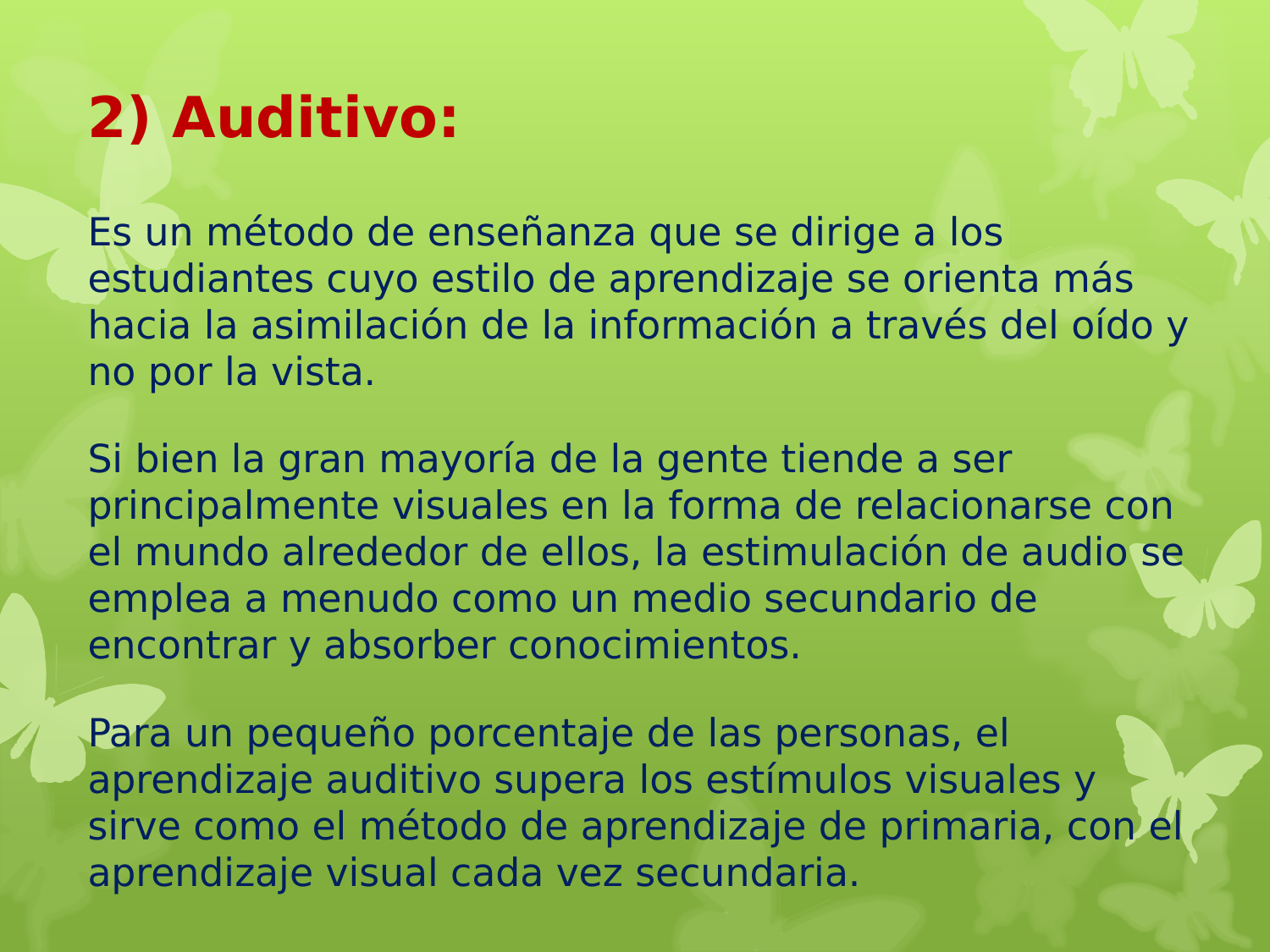

2) Auditivo:

Es un método de enseñanza que se dirige a los estudiantes cuyo estilo de aprendizaje se orienta más hacia la asimilación de la información a través del oído y no por la vista.

Si bien la gran mayoría de la gente tiende a ser principalmente visuales en la forma de relacionarse con el mundo alrededor de ellos, la estimulación de audio se emplea a menudo como un medio secundario de encontrar y absorber conocimientos.

Para un pequeño porcentaje de las personas, el aprendizaje auditivo supera los estímulos visuales y sirve como el método de aprendizaje de primaria, con el aprendizaje visual cada vez secundaria.